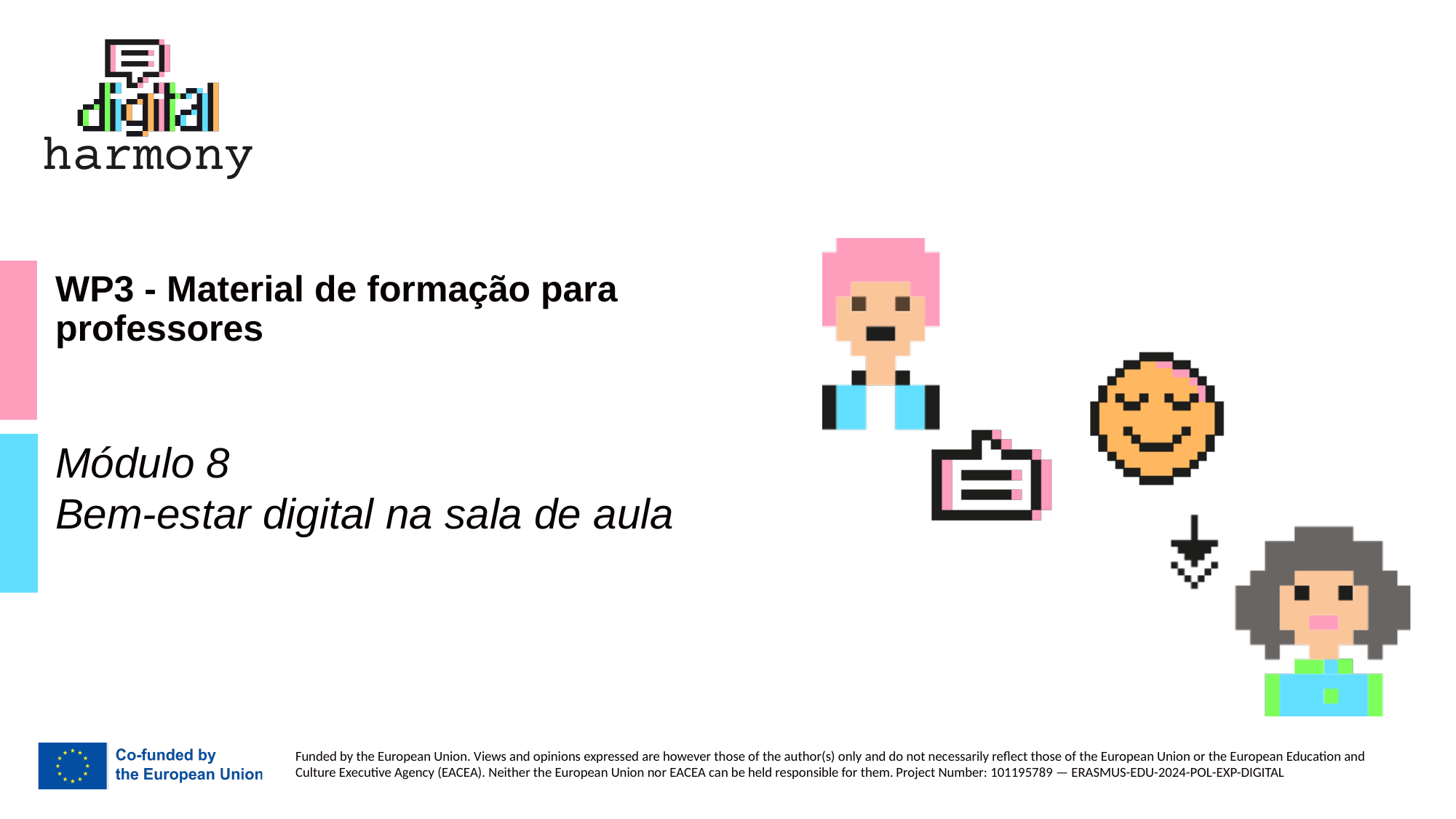

# WP3 - Material de formação para professores
Módulo 8
Bem-estar digital na sala de aula